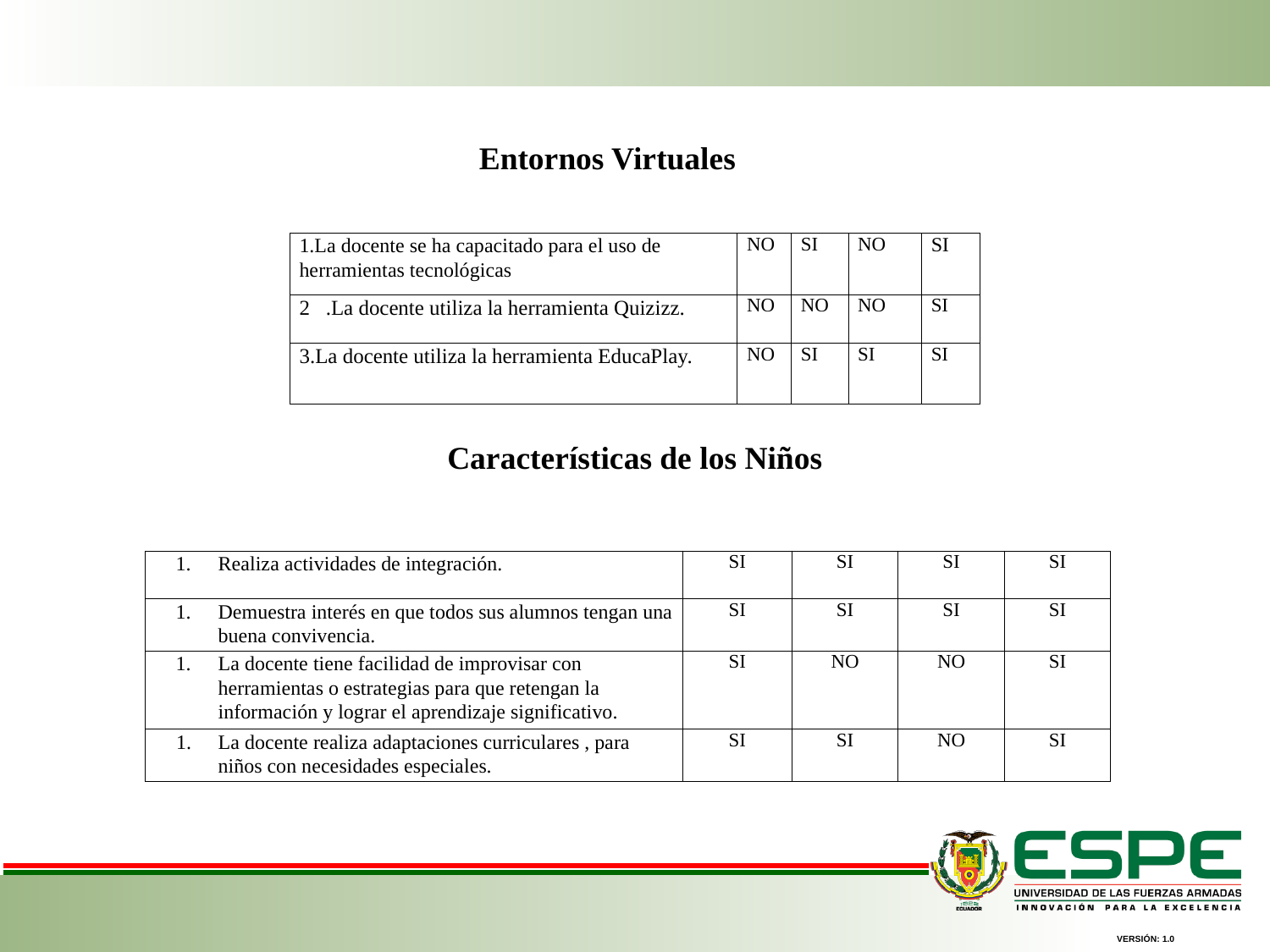

Entornos Virtuales
| 1.La docente se ha capacitado para el uso de herramientas tecnológicas | NO | SI | NO | SI |
| --- | --- | --- | --- | --- |
| 2 .La docente utiliza la herramienta Quizizz. | NO | NO | NO | SI |
| 3.La docente utiliza la herramienta EducaPlay. | NO | SI | SI | SI |
Características de los Niños
| Realiza actividades de integración. | SI | SI | SI | SI |
| --- | --- | --- | --- | --- |
| Demuestra interés en que todos sus alumnos tengan una buena convivencia. | SI | SI | SI | SI |
| La docente tiene facilidad de improvisar con herramientas o estrategias para que retengan la información y lograr el aprendizaje significativo. | SI | NO | NO | SI |
| La docente realiza adaptaciones curriculares , para niños con necesidades especiales. | SI | SI | NO | SI |
VERSIÓN: 1.0